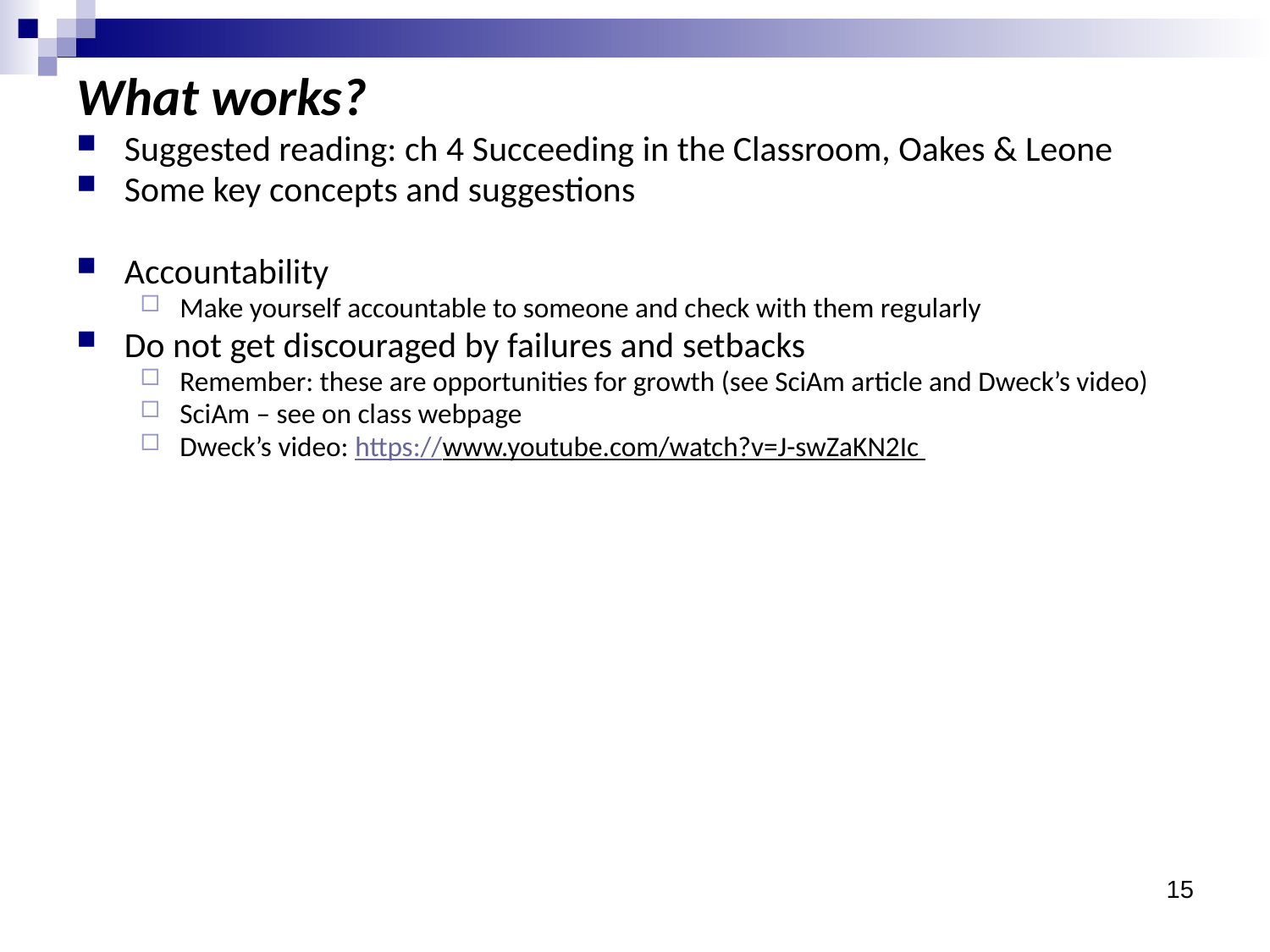

What works?
Suggested reading: ch 4 Succeeding in the Classroom, Oakes & Leone
Some key concepts and suggestions

Accountability
Make yourself accountable to someone and check with them regularly
Do not get discouraged by failures and setbacks
Remember: these are opportunities for growth (see SciAm article and Dweck’s video)
SciAm – see on class webpage
Dweck’s video: https://www.youtube.com/watch?v=J-swZaKN2Ic

15